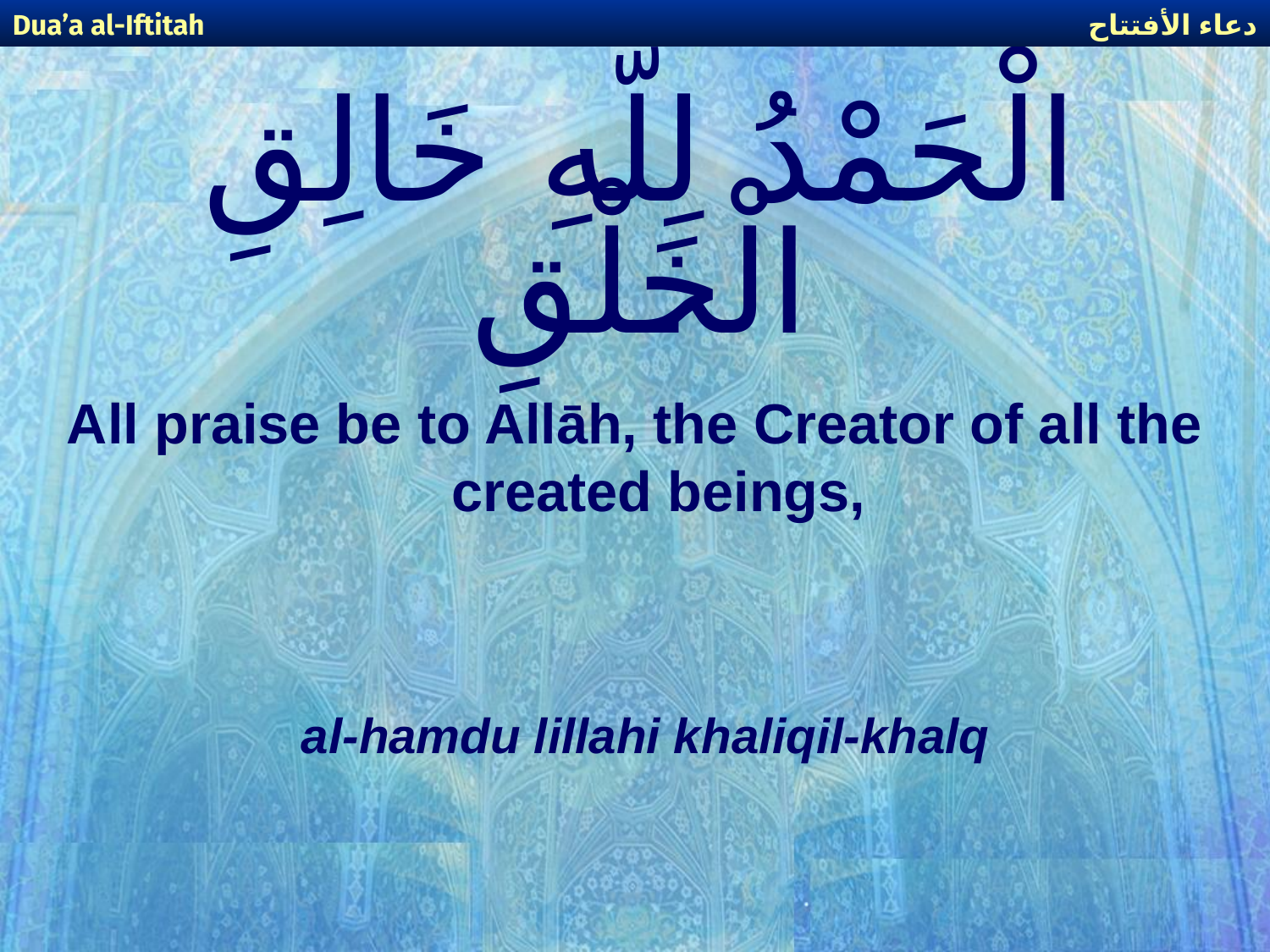

دعاء الأفتتاح
Dua’a al-Iftitah
# الْحَمْدُ لِلّهِ خَالِقِ الْخَلْقِ
All praise be to Allāh, the Creator of all the created beings,
al-hamdu lillahi khaliqil-khalq